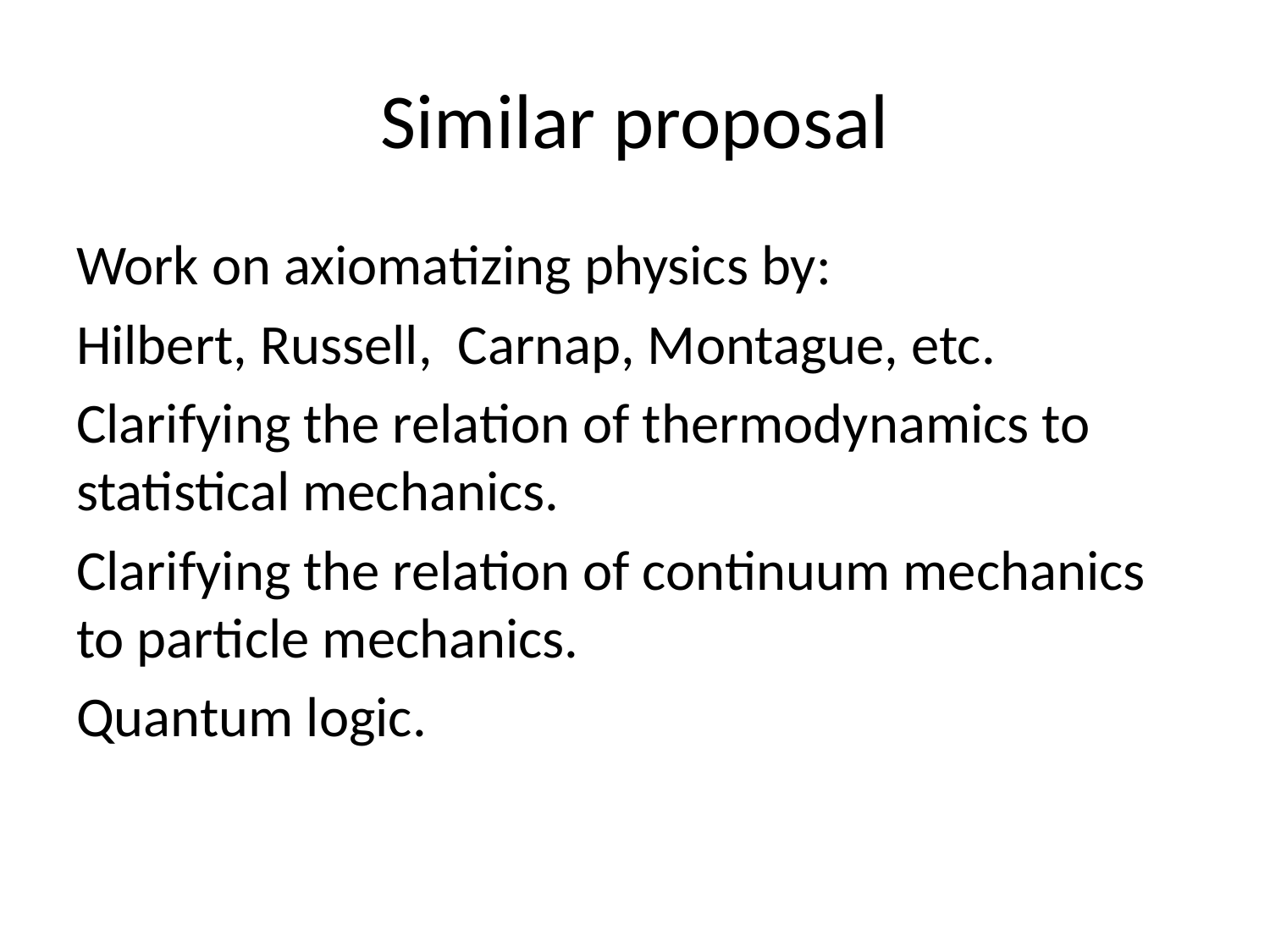

# Similar proposal
Work on axiomatizing physics by:
Hilbert, Russell,  Carnap, Montague, etc.
Clarifying the relation of thermodynamics to statistical mechanics.
Clarifying the relation of continuum mechanics to particle mechanics.
Quantum logic.